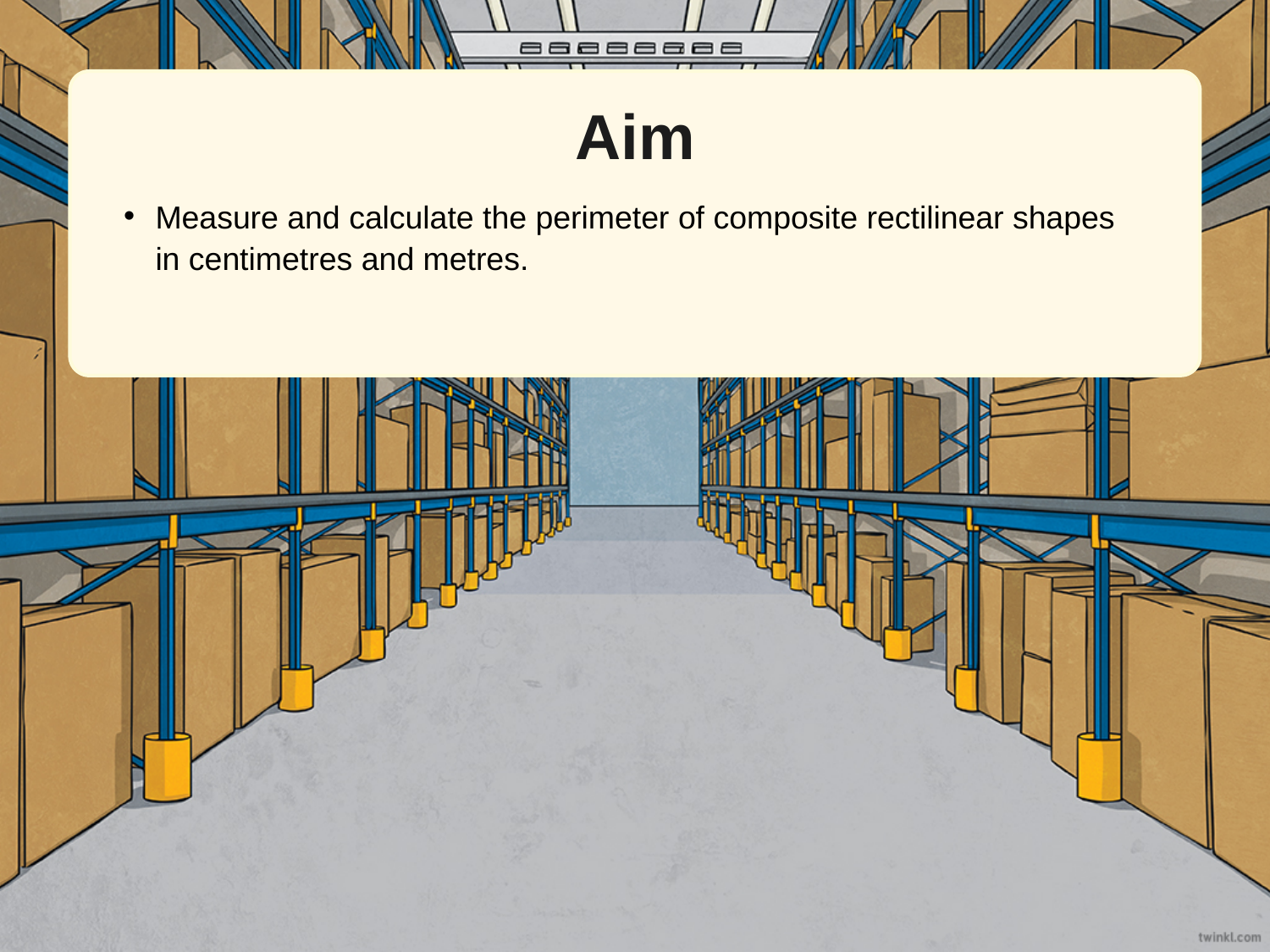

Aim
Measure and calculate the perimeter of composite rectilinear shapes in centimetres and metres.